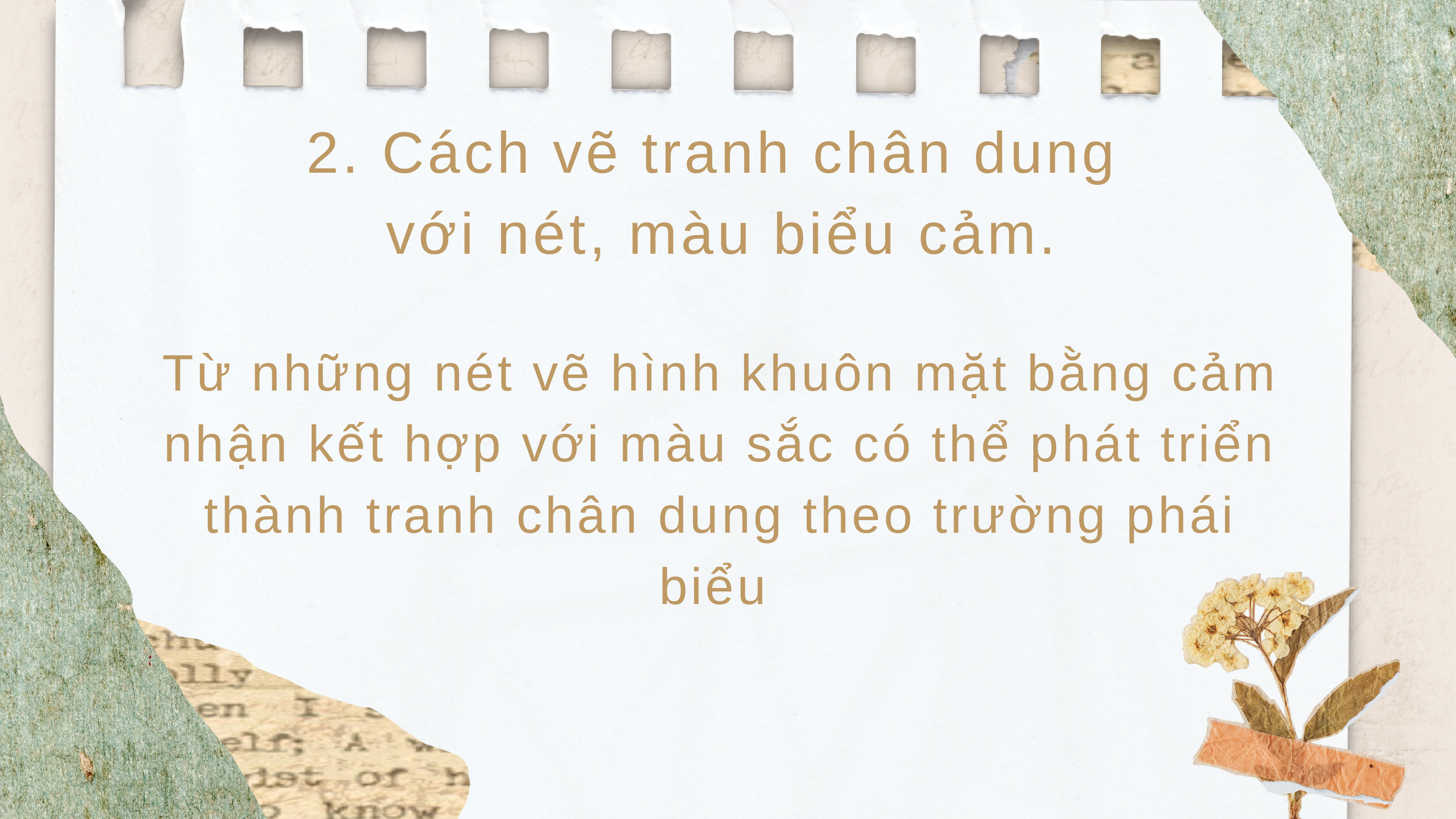

2. Cách vẽ tranh chân dung
với nét, màu biểu cảm.

Từ những nét vẽ hình khuôn mặt bằng cảm nhận kết hợp với màu sắc có thể phát triển thành tranh chân dung theo trường phái biểu